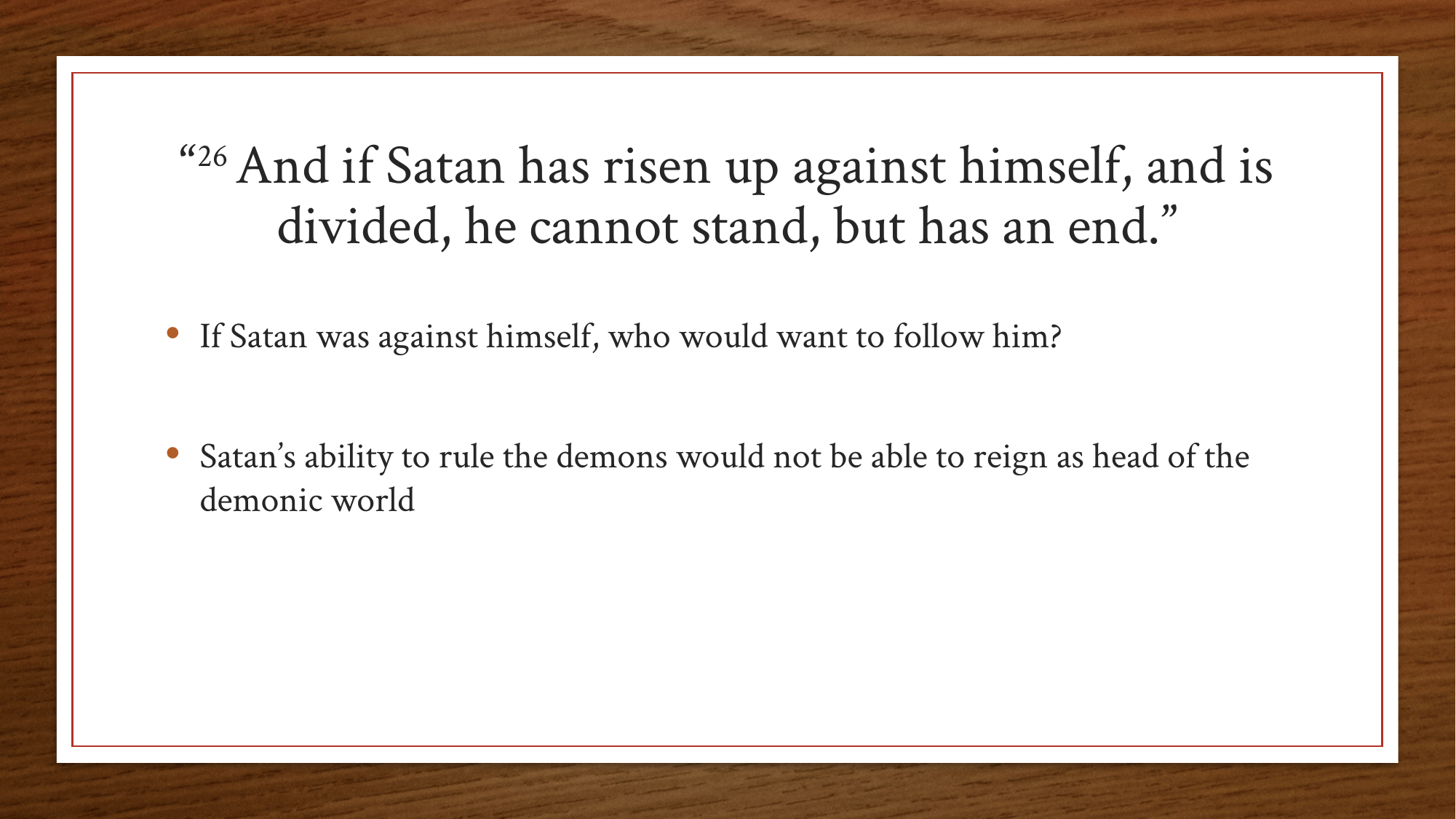

# “26 And if Satan has risen up against himself, and is divided, he cannot stand, but has an end.”
If Satan was against himself, who would want to follow him?

Satan’s ability to rule the demons would not be able to reign as head of the demonic world